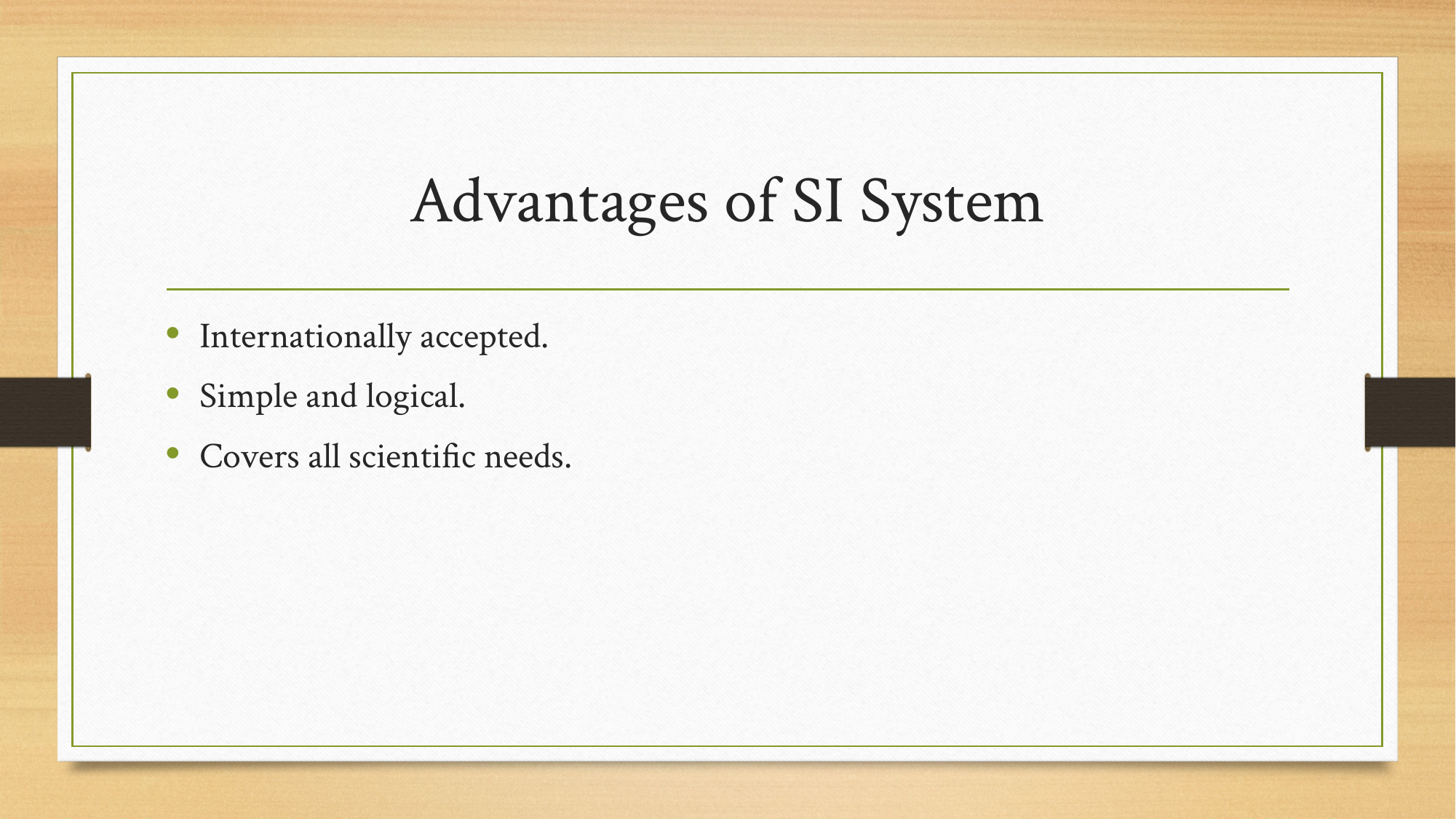

# Advantages of SI System
Internationally accepted.
Simple and logical.
Covers all scientific needs.